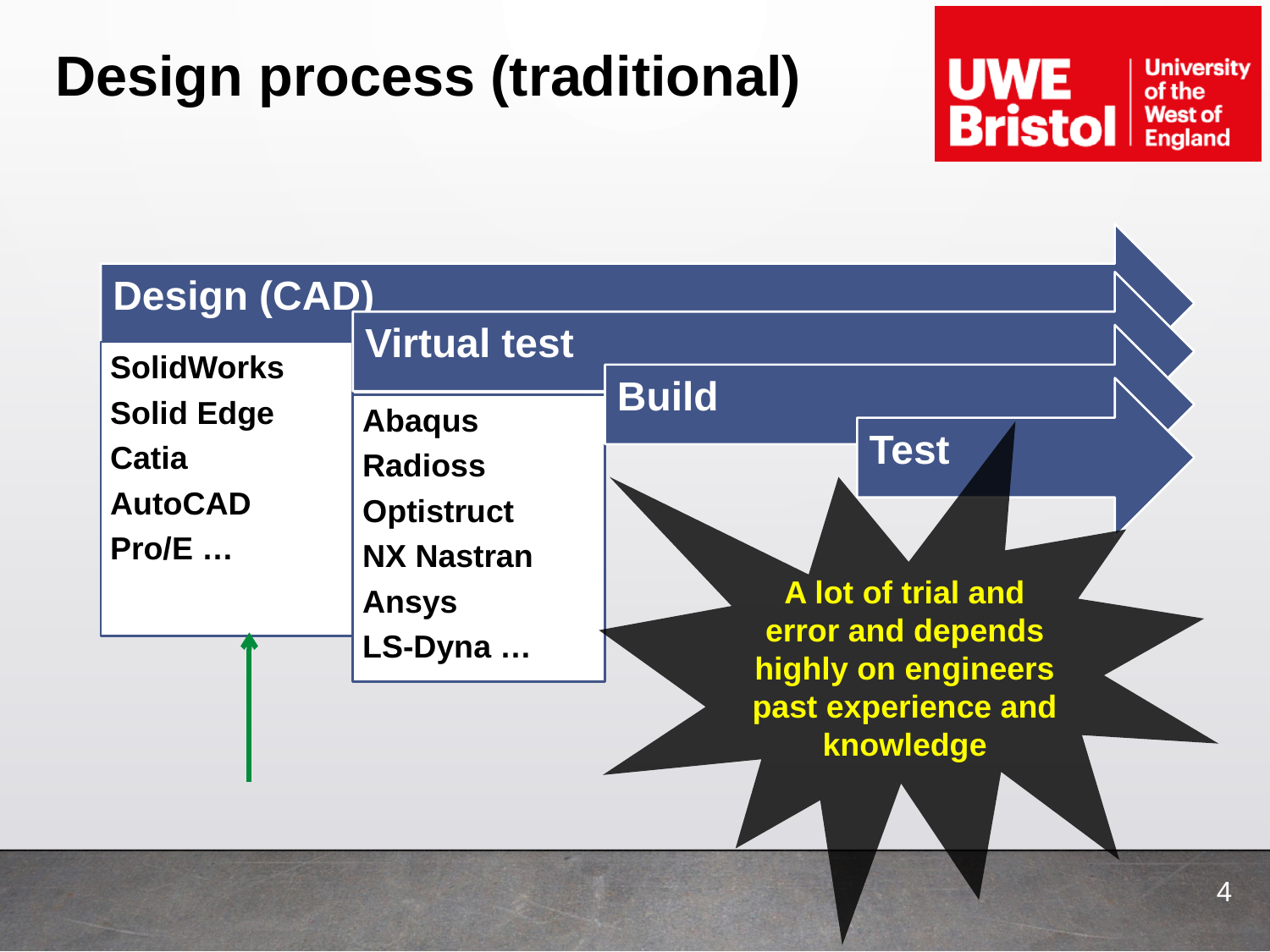

# Design process (traditional)
Design (CAD)
SolidWorks
Solid Edge
Catia
AutoCAD
Pro/E …
Virtual test
Abaqus
Radioss
Optistruct
NX Nastran
Ansys
LS-Dyna …
Build
Test
A lot of trial and error and depends highly on engineers past experience and knowledge
4